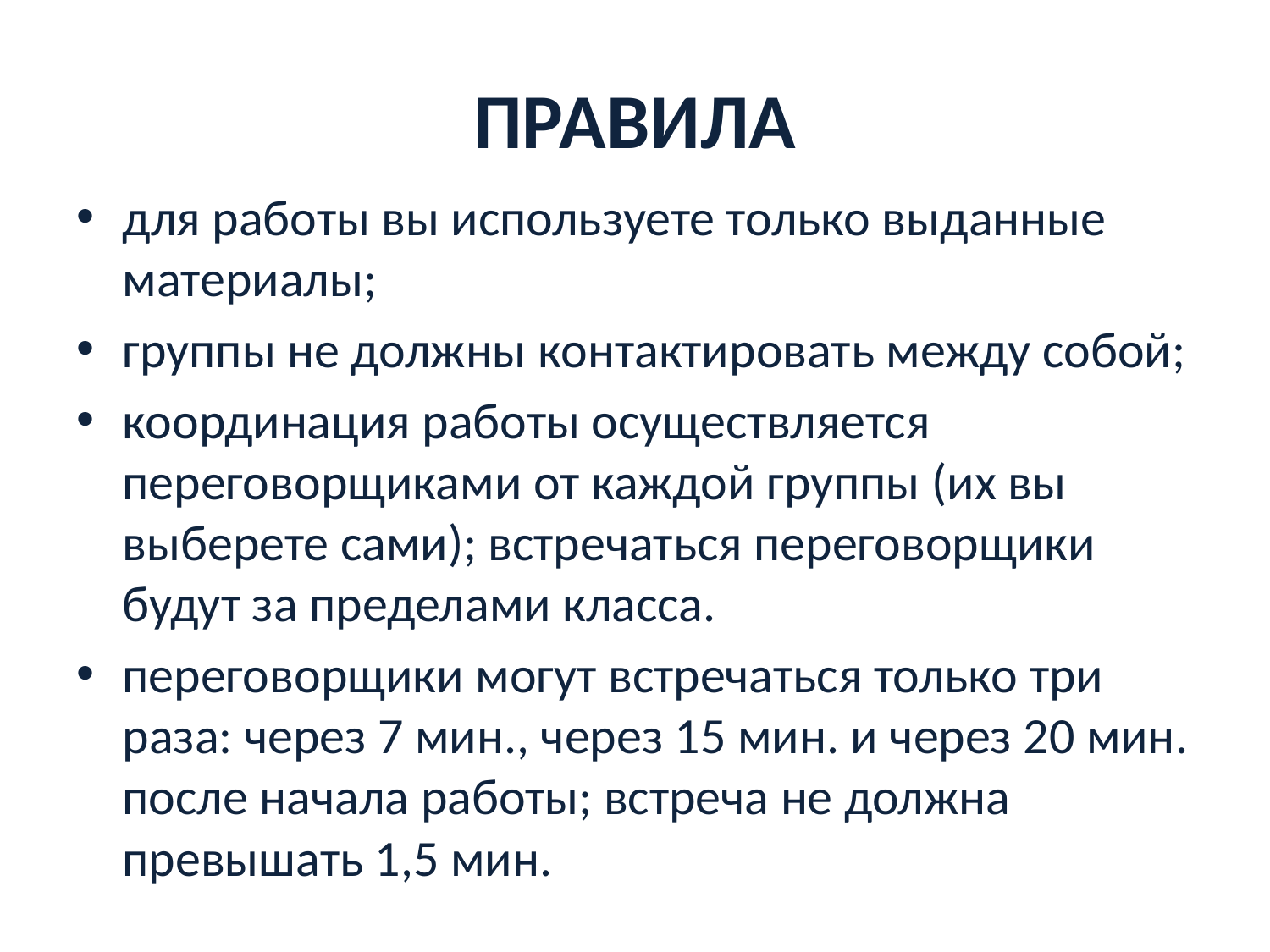

# ПРАВИЛА
для работы вы используете только выданные материалы;
группы не должны контактировать между собой;
координация работы осуществляется переговорщиками от каждой группы (их вы выберете сами); встречаться переговорщики будут за пределами класса.
переговорщики могут встречаться только три раза: через 7 мин., через 15 мин. и через 20 мин. после начала работы; встреча не должна превышать 1,5 мин.